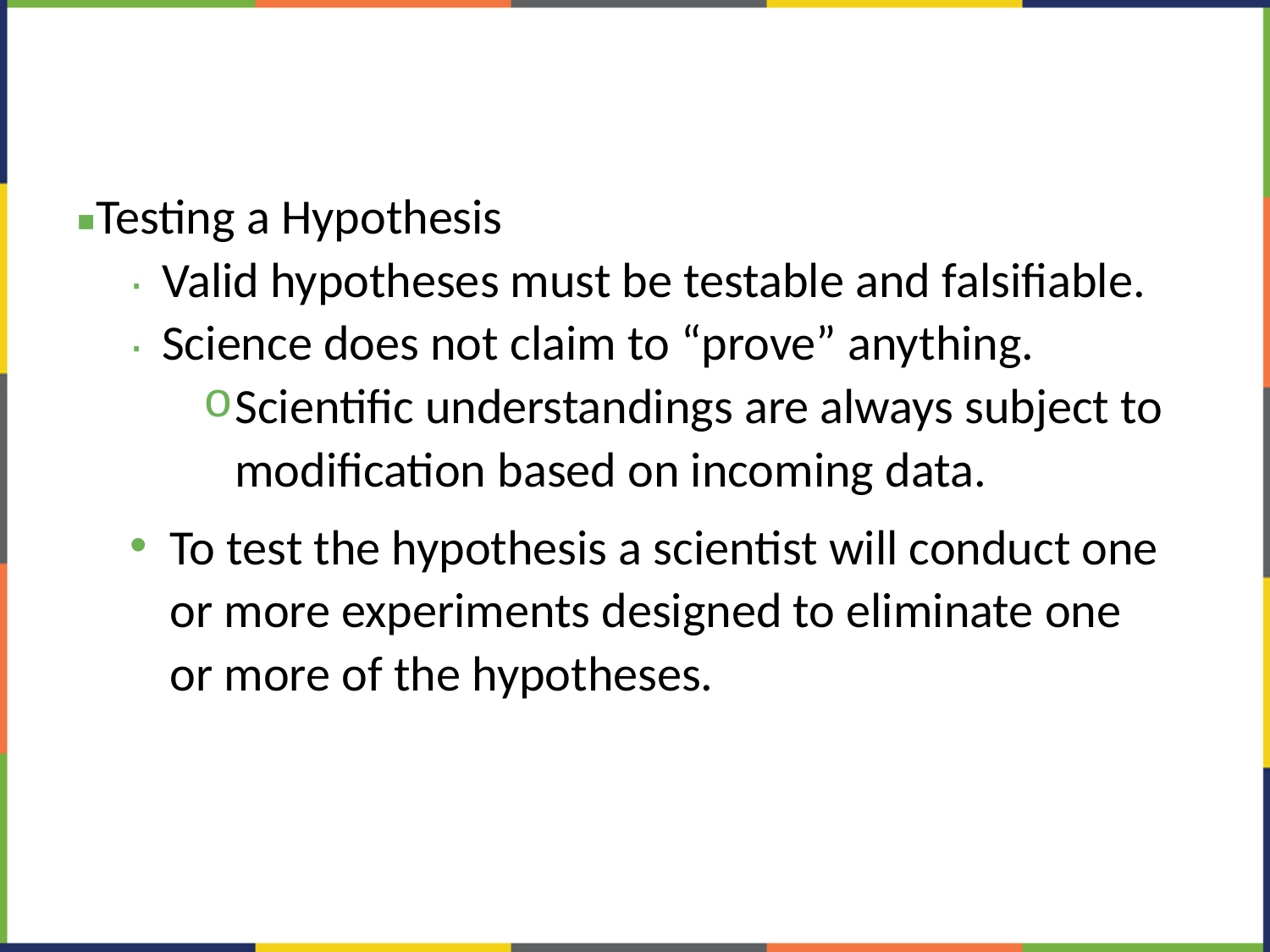

#
Testing a Hypothesis
Valid hypotheses must be testable and falsifiable.
Science does not claim to “prove” anything.
Scientific understandings are always subject to modification based on incoming data.
To test the hypothesis a scientist will conduct one or more experiments designed to eliminate one or more of the hypotheses.